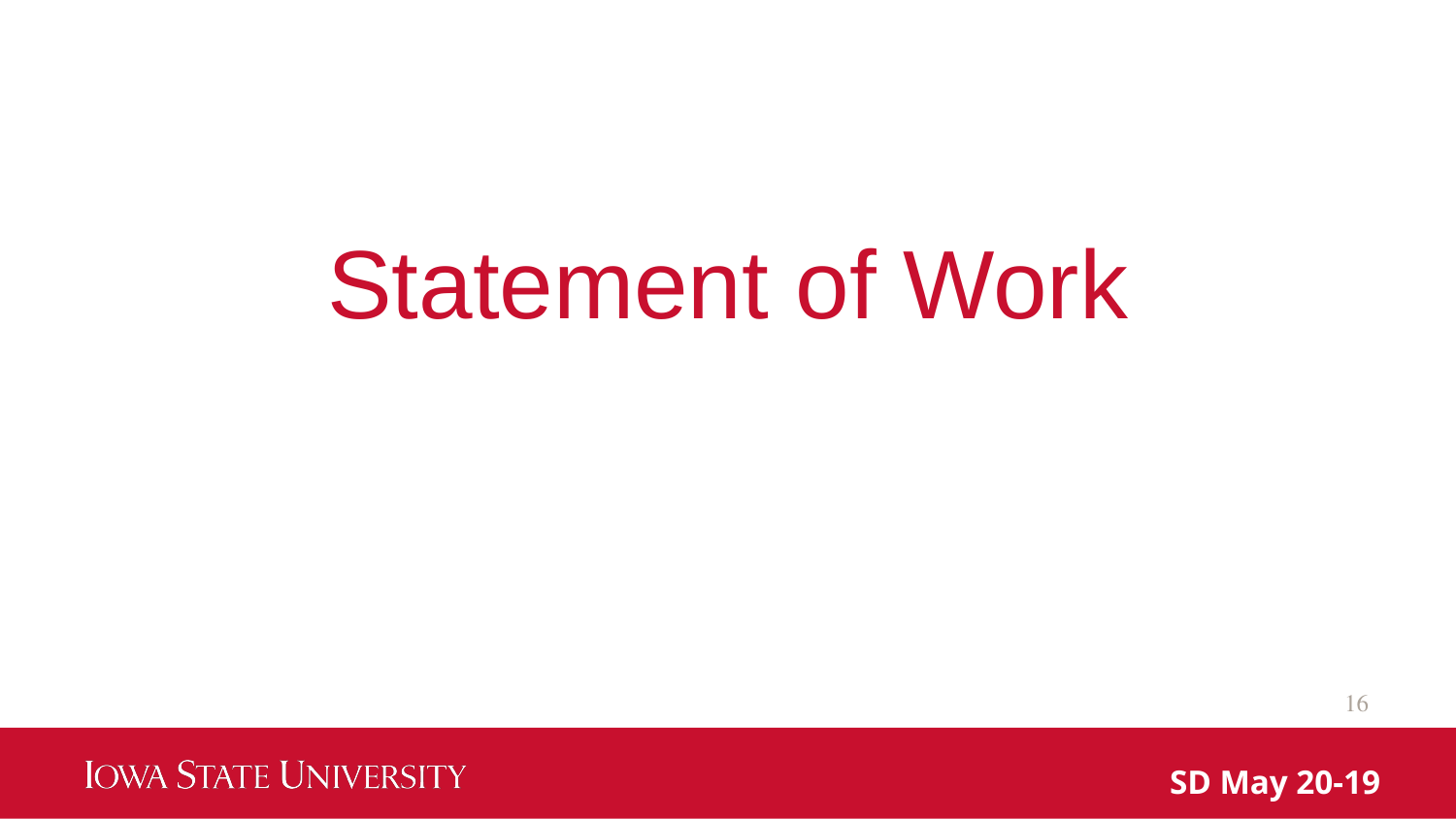

# Statement of Work
16
SD May 20-19